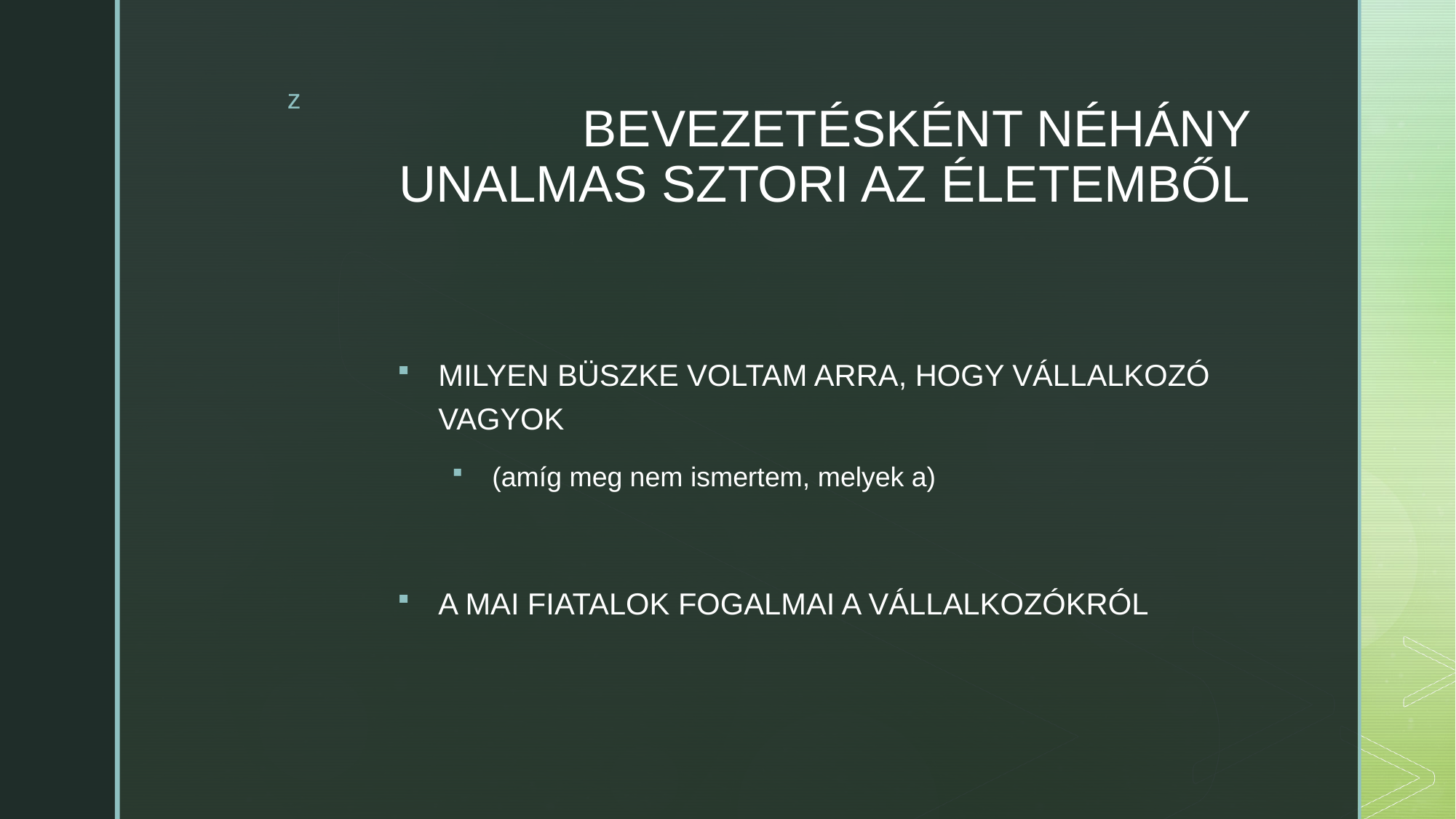

# BEVEZETÉSKÉNT NÉHÁNY UNALMAS SZTORI AZ ÉLETEMBŐL
MILYEN BÜSZKE VOLTAM ARRA, HOGY VÁLLALKOZÓ VAGYOK
(amíg meg nem ismertem, melyek a)

A MAI FIATALOK FOGALMAI A VÁLLALKOZÓKRÓL